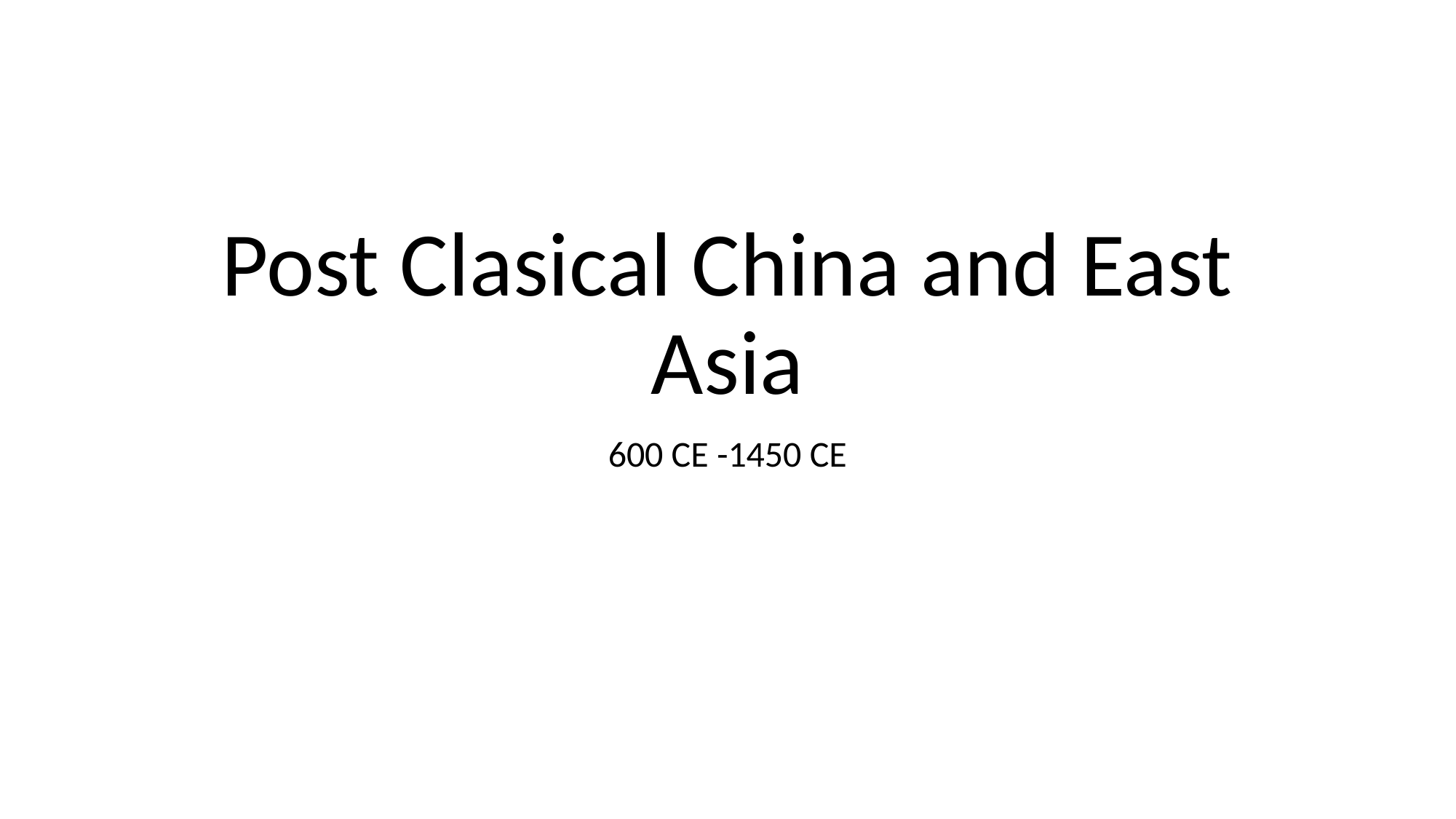

# Post Clasical China and East Asia
600 CE -1450 CE